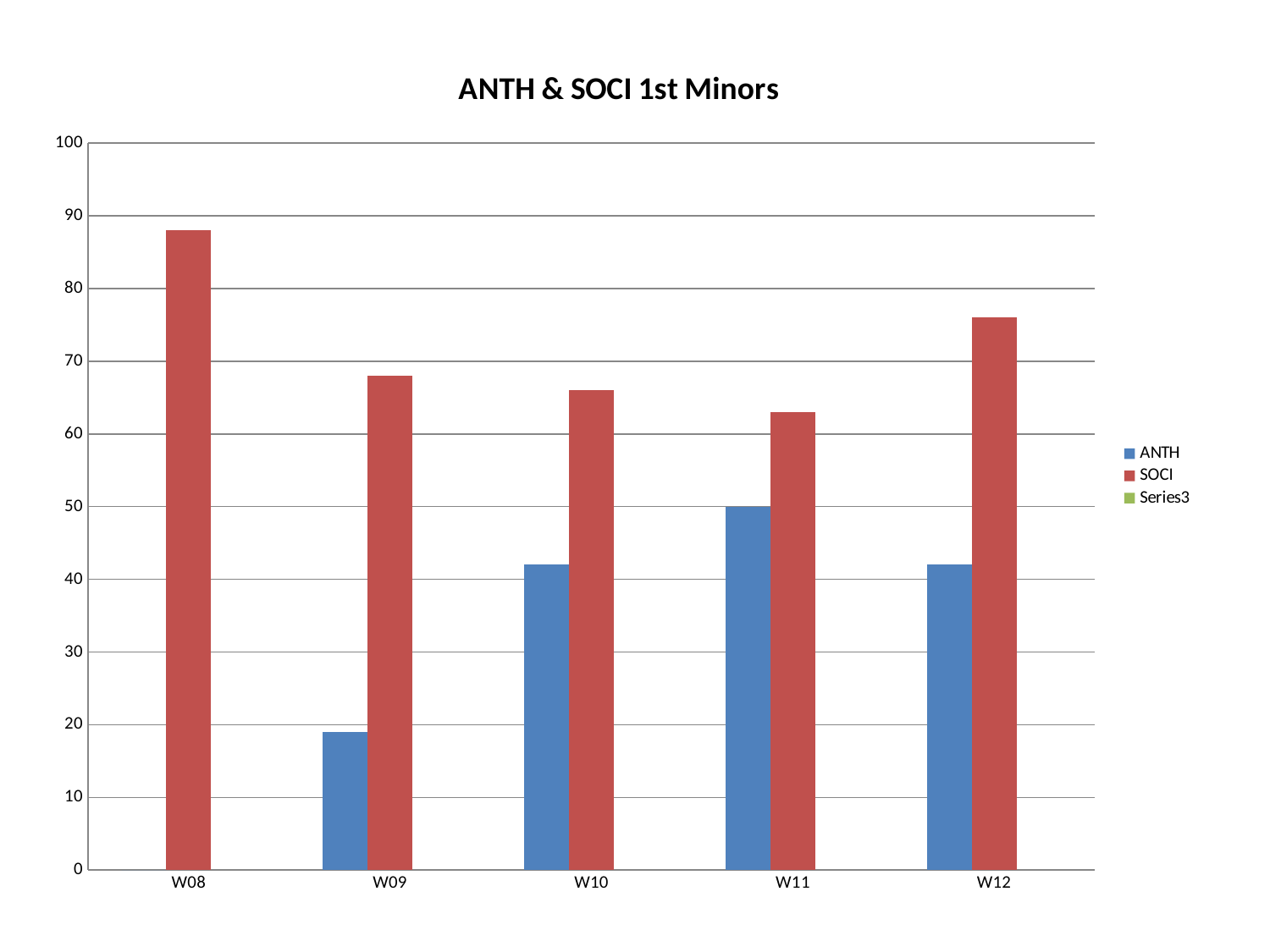

### Chart: ANTH & SOCI 1st Minors

| Category | ANTH | SOCI |  |
|---|---|---|---|
| W08 | 0.0 | 88.0 | None |
| W09 | 19.0 | 68.0 | None |
| W10 | 42.0 | 66.0 | None |
| W11 | 50.0 | 63.0 | None |
| W12 | 42.0 | 76.0 | None |